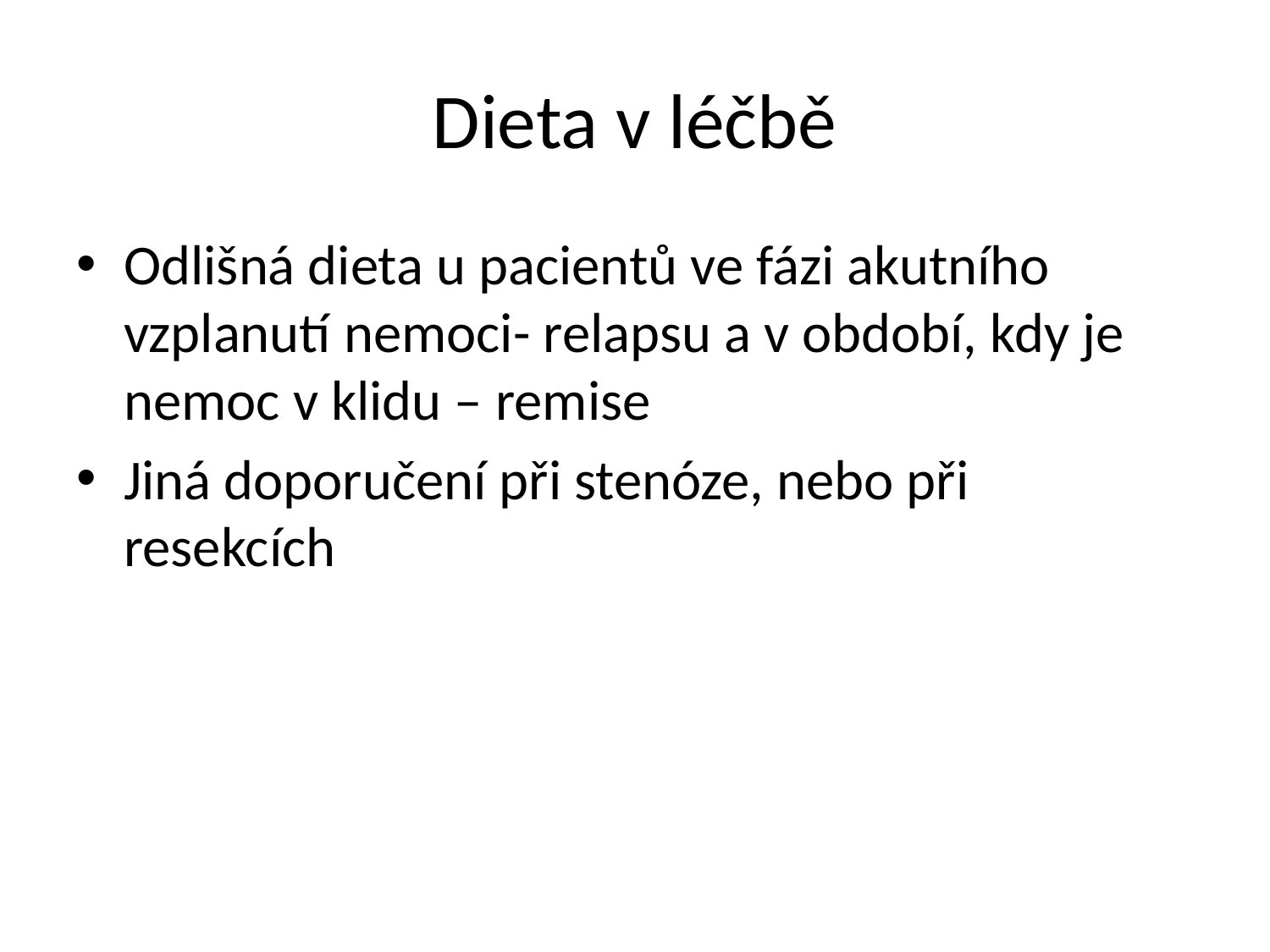

# Dieta v léčbě
Odlišná dieta u pacientů ve fázi akutního vzplanutí nemoci- relapsu a v období, kdy je nemoc v klidu – remise
Jiná doporučení při stenóze, nebo při resekcích